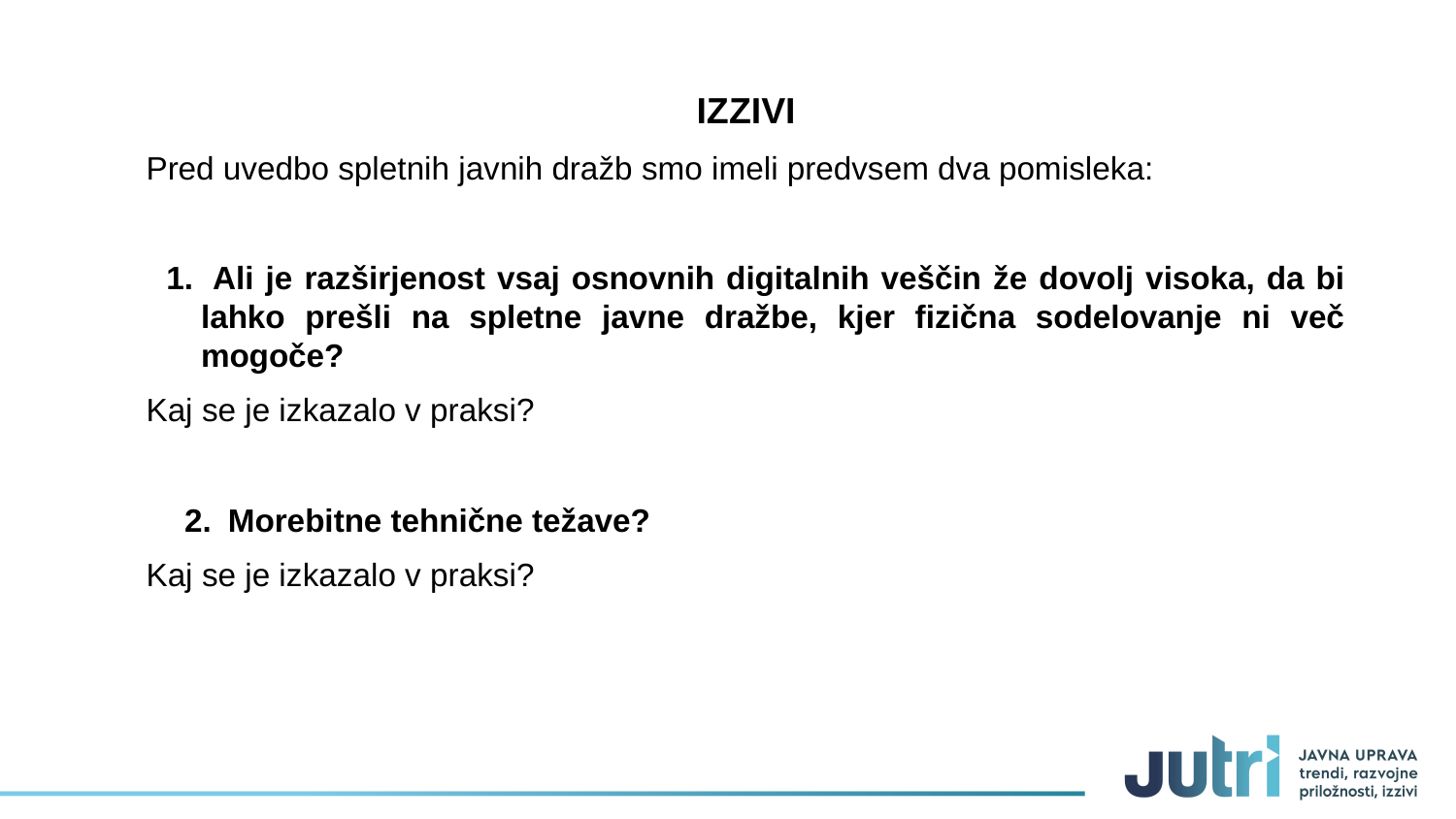

IZZIVI
Pred uvedbo spletnih javnih dražb smo imeli predvsem dva pomisleka:

 Ali je razširjenost vsaj osnovnih digitalnih veščin že dovolj visoka, da bi lahko prešli na spletne javne dražbe, kjer fizična sodelovanje ni več mogoče?
Kaj se je izkazalo v praksi?

 Morebitne tehnične težave?
Kaj se je izkazalo v praksi?